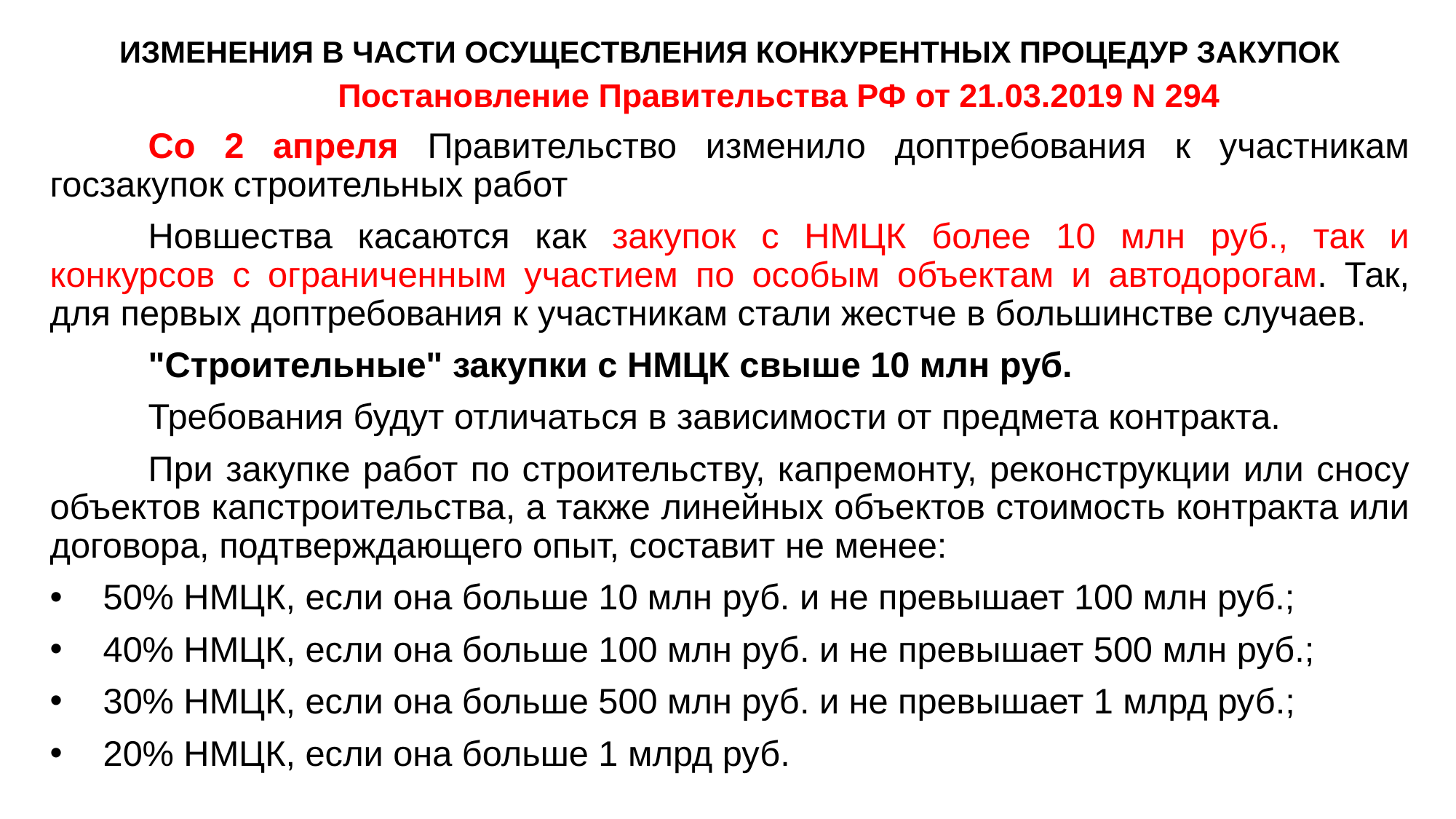

# ИЗМЕНЕНИЯ В ЧАСТИ ОСУЩЕСТВЛЕНИЯ КОНКУРЕНТНЫХ ПРОЦЕДУР ЗАКУПОК
	Постановление Правительства РФ от 21.03.2019 N 294
	Со 2 апреля Правительство изменило доптребования к участникам госзакупок строительных работ
	Новшества касаются как закупок с НМЦК более 10 млн руб., так и конкурсов с ограниченным участием по особым объектам и автодорогам. Так, для первых доптребования к участникам стали жестче в большинстве случаев.
	"Строительные" закупки с НМЦК свыше 10 млн руб.
	Требования будут отличаться в зависимости от предмета контракта.
	При закупке работ по строительству, капремонту, реконструкции или сносу объектов капстроительства, а также линейных объектов стоимость контракта или договора, подтверждающего опыт, составит не менее:
	50% НМЦК, если она больше 10 млн руб. и не превышает 100 млн руб.;
	40% НМЦК, если она больше 100 млн руб. и не превышает 500 млн руб.;
	30% НМЦК, если она больше 500 млн руб. и не превышает 1 млрд руб.;
	20% НМЦК, если она больше 1 млрд руб.